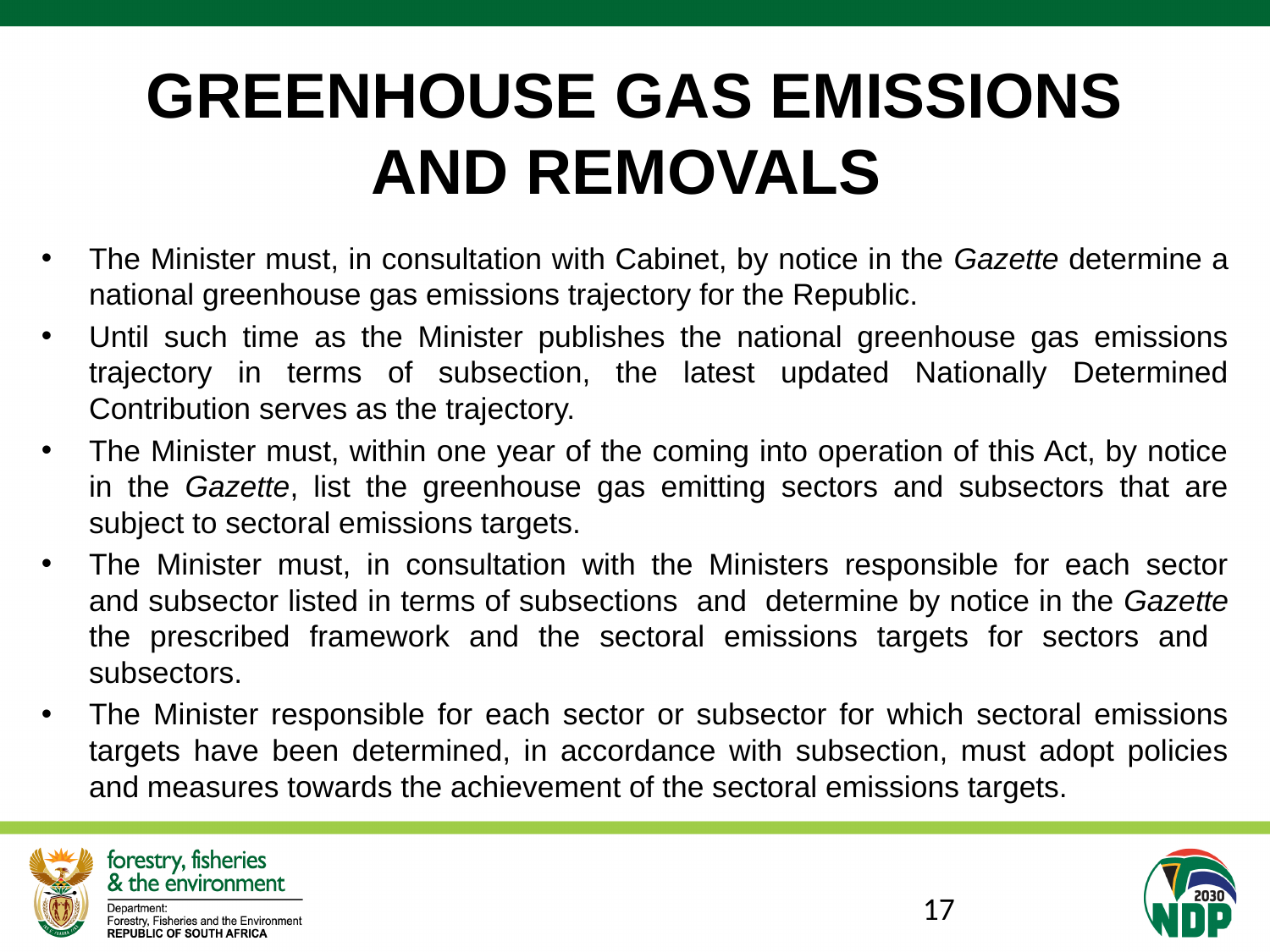

# GREENHOUSE GAS EMISSIONS AND REMOVALS
The Minister must, in consultation with Cabinet, by notice in the Gazette determine a national greenhouse gas emissions trajectory for the Republic.
Until such time as the Minister publishes the national greenhouse gas emissions trajectory in terms of subsection, the latest updated Nationally Determined Contribution serves as the trajectory.
The Minister must, within one year of the coming into operation of this Act, by notice in the Gazette, list the greenhouse gas emitting sectors and subsectors that are subject to sectoral emissions targets.
The Minister must, in consultation with the Ministers responsible for each sector
and subsector listed in terms of subsections  and  determine by notice in the Gazette the prescribed framework and the sectoral emissions targets for sectors and  subsectors.
The Minister responsible for each sector or subsector for which sectoral emissions targets have been determined, in accordance with subsection, must adopt policies and measures towards the achievement of the sectoral emissions targets.

17